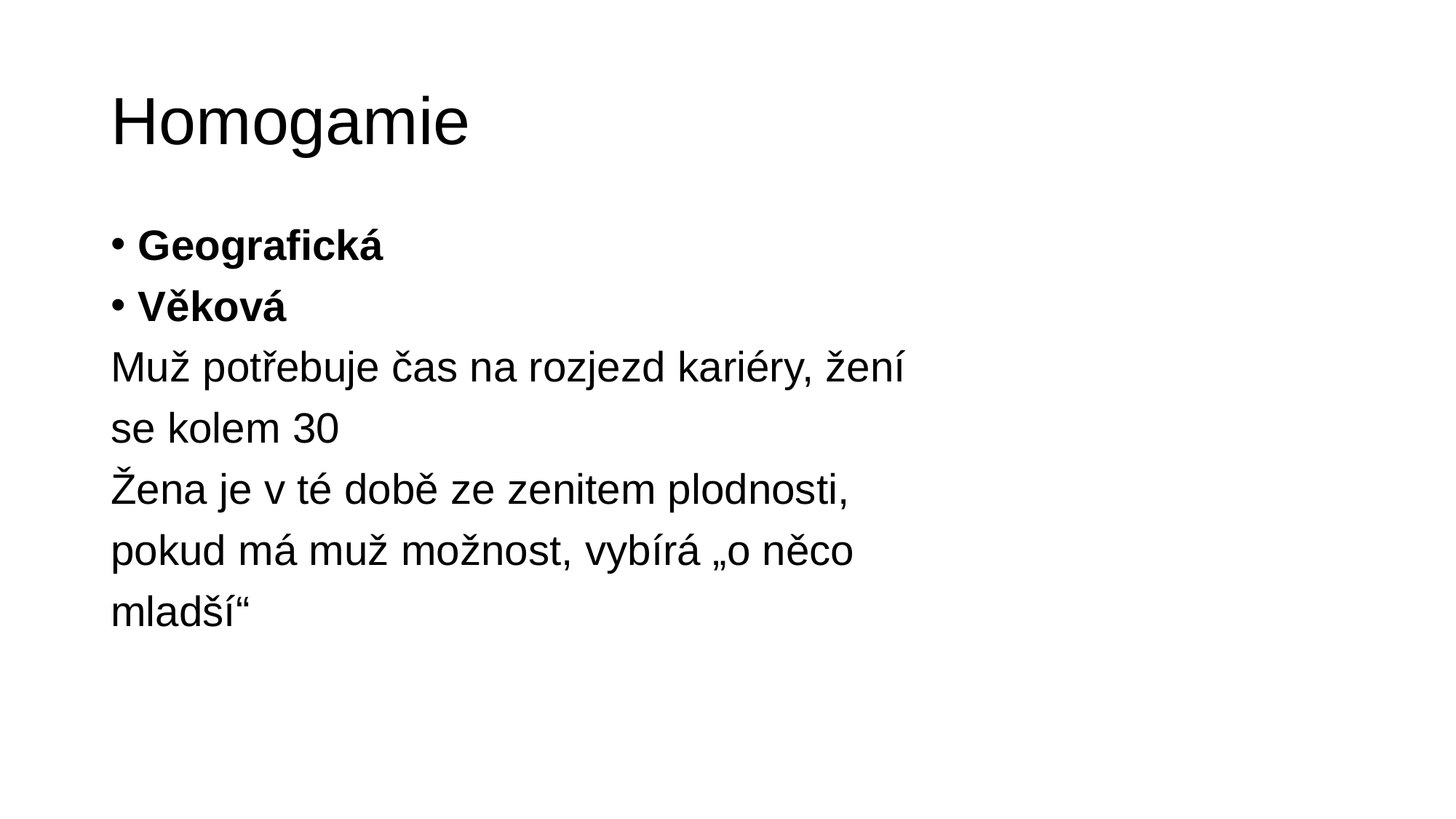

# Homogamie
Geografická
Věková
Muž potřebuje čas na rozjezd kariéry, žení
se kolem 30
Žena je v té době ze zenitem plodnosti,
pokud má muž možnost, vybírá „o něco
mladší“